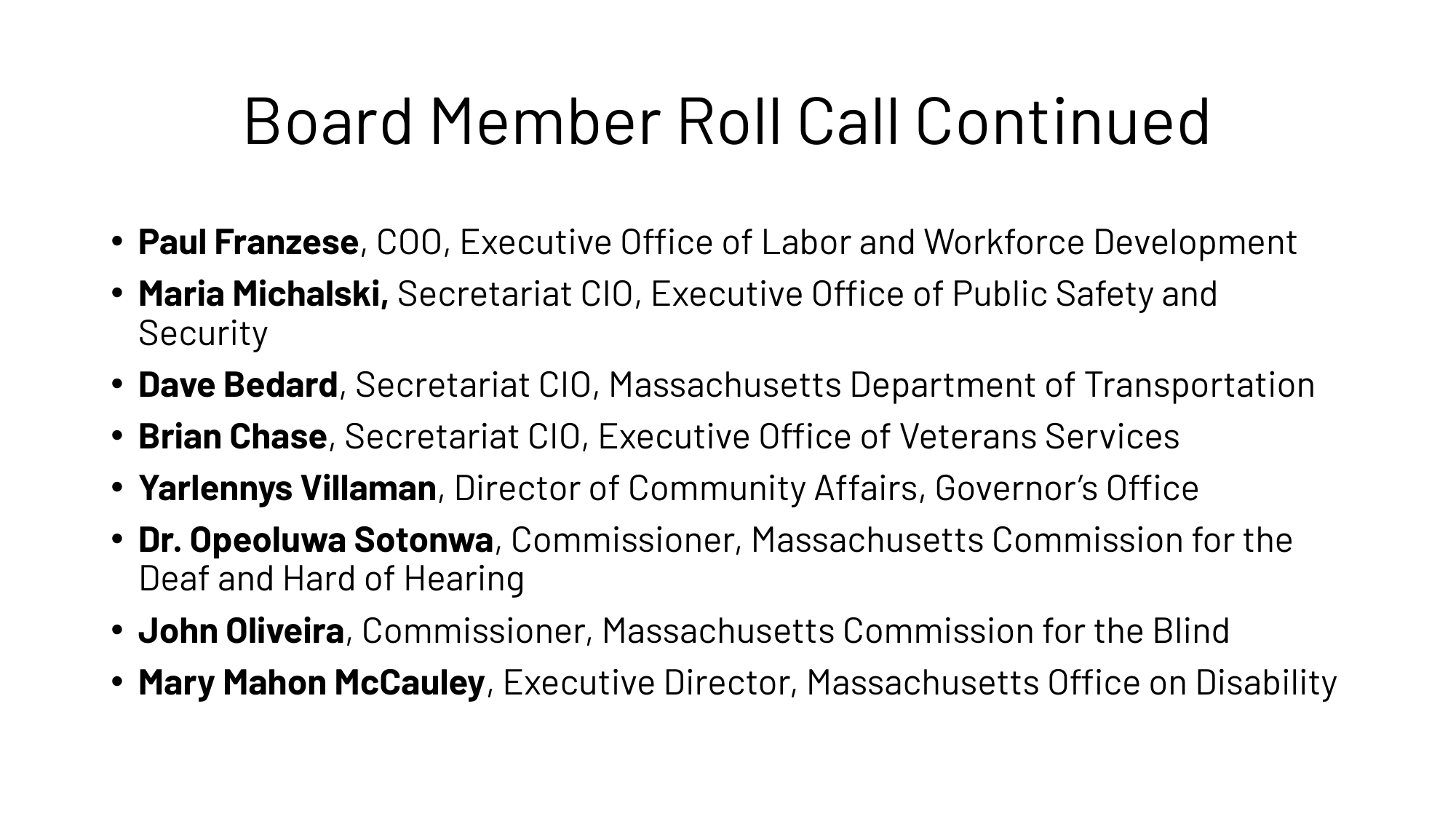

# Board Member Roll Call Continued
Paul Franzese, COO, Executive Office of Labor and Workforce Development
Maria Michalski, Secretariat CIO, Executive Office of Public Safety and Security
Dave Bedard, Secretariat CIO, Massachusetts Department of Transportation
Brian Chase, Secretariat CIO, Executive Office of Veterans Services
Yarlennys Villaman, Director of Community Affairs, Governor’s Office
Dr. Opeoluwa Sotonwa, Commissioner, Massachusetts Commission for the Deaf and Hard of Hearing
John Oliveira, Commissioner, Massachusetts Commission for the Blind
Mary Mahon McCauley, Executive Director, Massachusetts Office on Disability